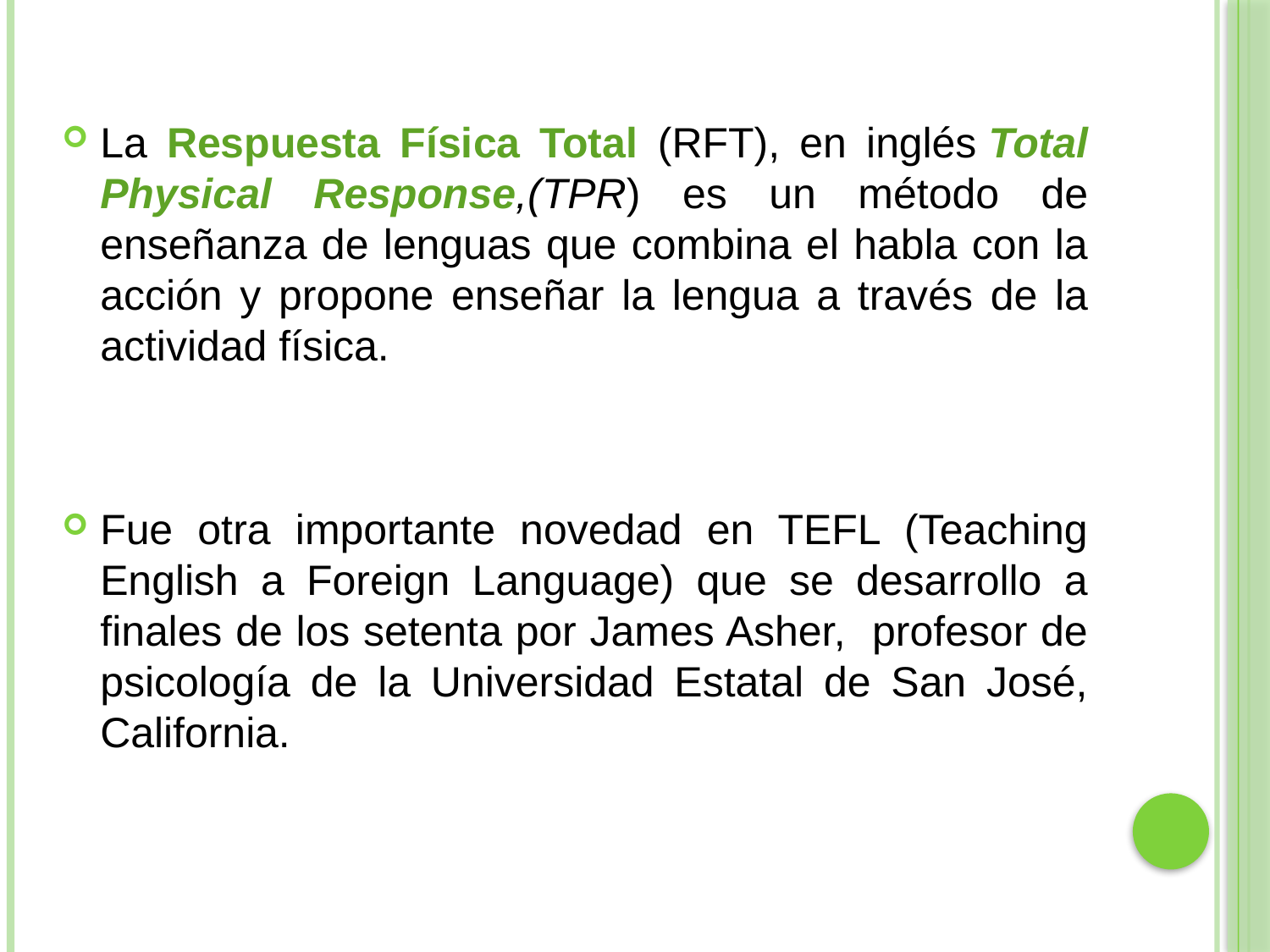

La Respuesta Física Total (RFT), en inglés Total Physical Response,(TPR) es un método de enseñanza de lenguas que combina el habla con la acción y propone enseñar la lengua a través de la actividad física.

Fue otra importante novedad en TEFL (Teaching English a Foreign Language) que se desarrollo a finales de los setenta por James Asher,  profesor de psicología de la Universidad Estatal de San José, California.